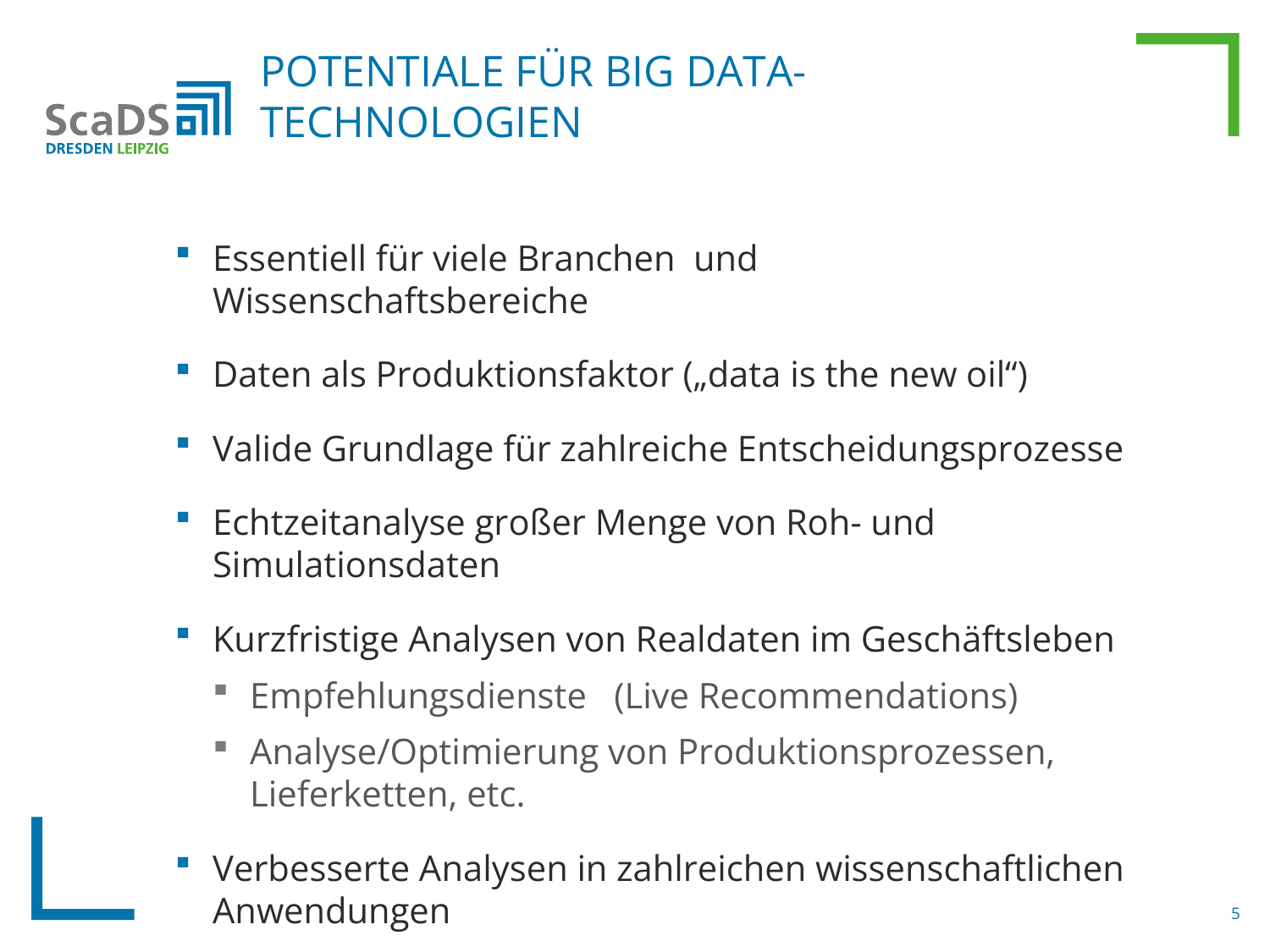

# Potentiale für Big Data-Technologien
Essentiell für viele Branchen  und Wissenschaftsbereiche
Daten als Produktionsfaktor („data is the new oil“)
Valide Grundlage für zahlreiche Entscheidungsprozesse
Echtzeitanalyse großer Menge von Roh- und Simulationsdaten
Kurzfristige Analysen von Realdaten im Geschäftsleben
Empfehlungsdienste   (Live Recommendations)
Analyse/Optimierung von Produktionsprozessen, Lieferketten, etc.
Verbesserte Analysen in zahlreichen wissenschaftlichen Anwendungen
5